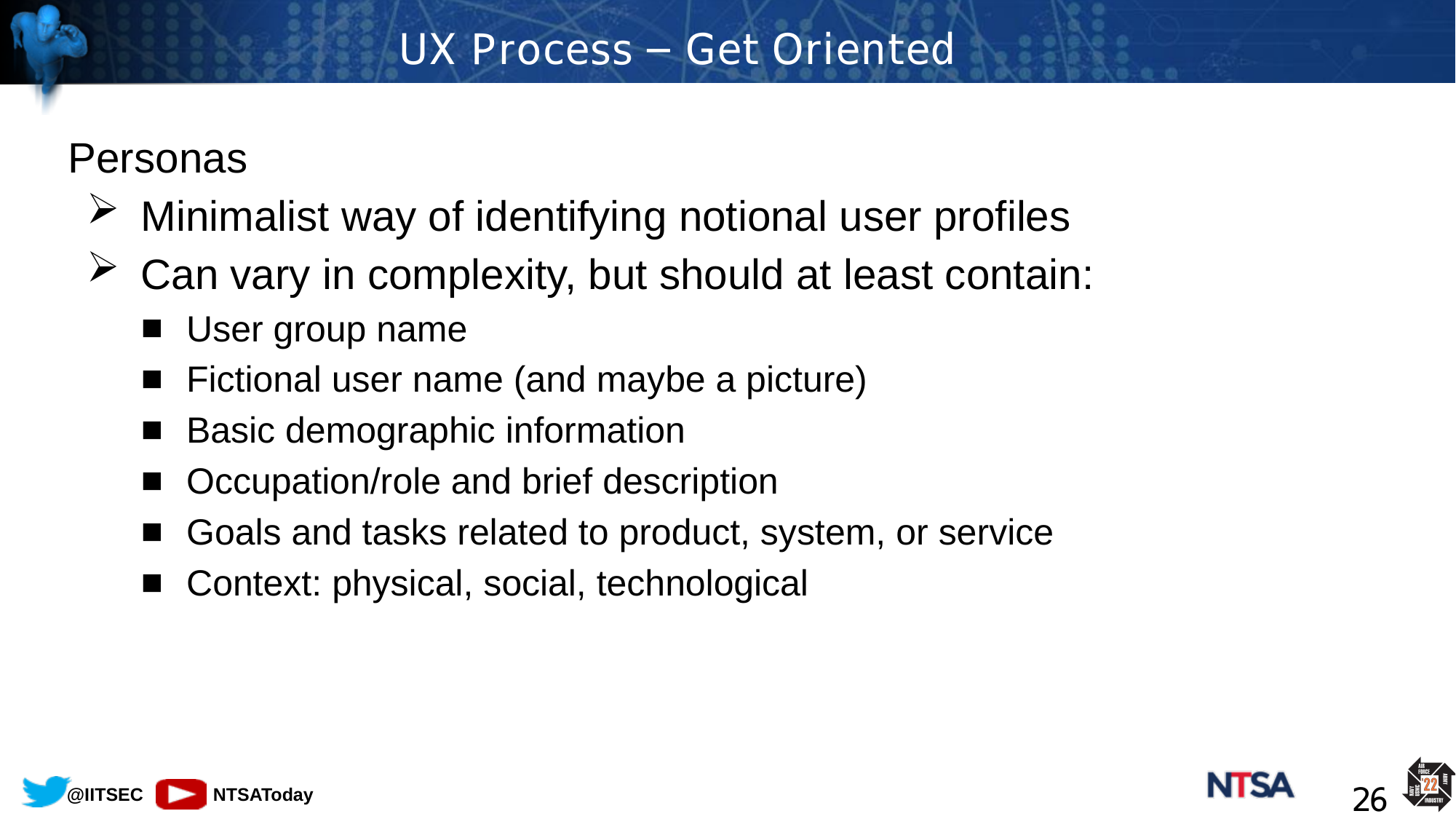

# UX Process – Get Oriented
Personas
Minimalist way of identifying notional user profiles
Can vary in complexity, but should at least contain:
User group name
Fictional user name (and maybe a picture)
Basic demographic information
Occupation/role and brief description
Goals and tasks related to product, system, or service
Context: physical, social, technological
26